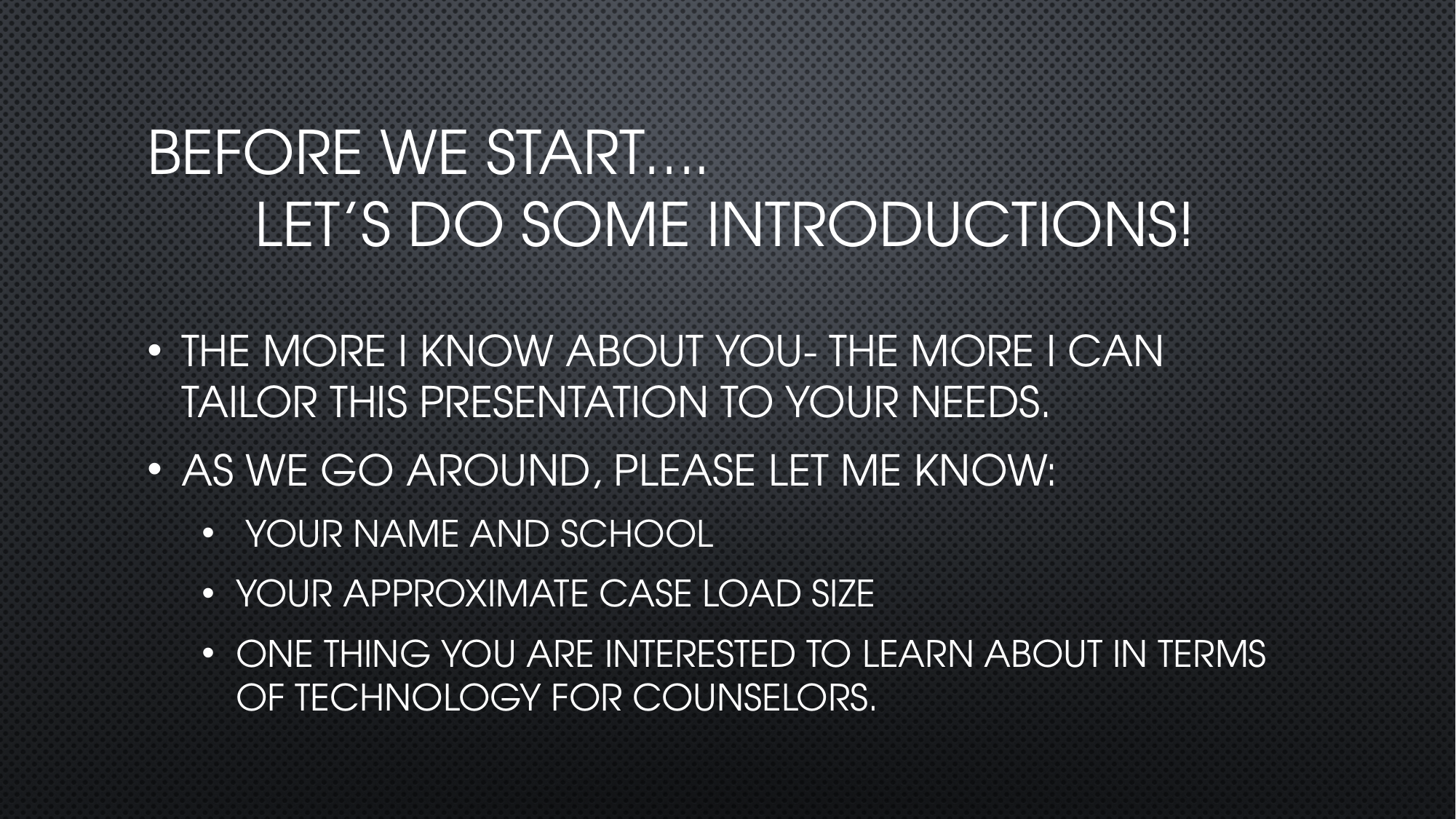

# Before we start…. Let’s do some Introductions!
The more I know about you- the more I can tailor this presentation to your needs.
As we go around, please let me know:
 your name and school
your approximate case load size
One thing you are interested to learn about in terms of technology for counselors.